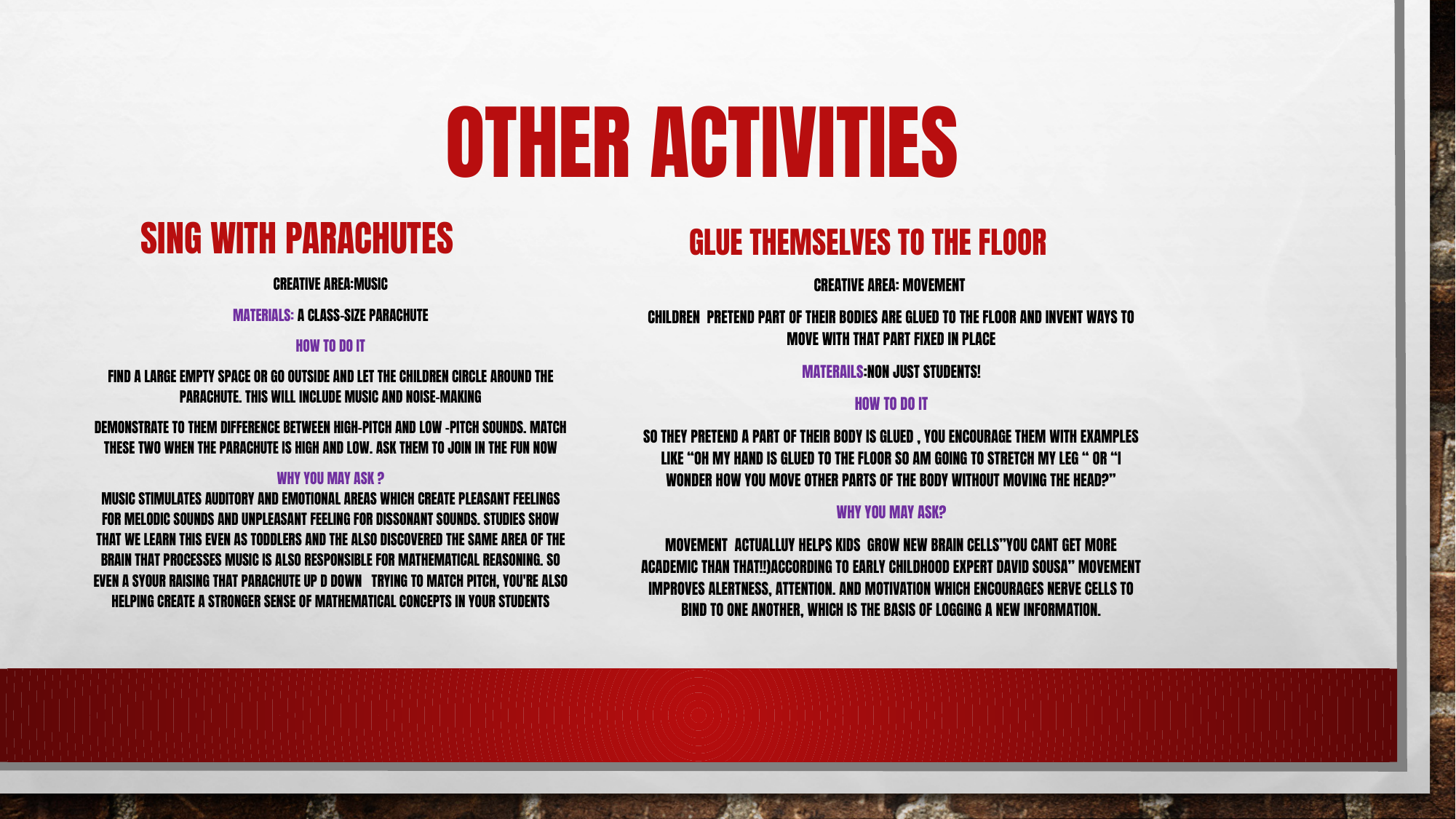

# OTHER ACTIVITIES
SING WITH PARACHUTES
GLUE THEMSELVES TO THE FLOOR
CREATIVE AREA:MUSIC
Materials: a class-size parachute
How to do it
Find a large empty space or go outside and let the children circle around the parachute. This will include music and noise-making
Demonstrate to them difference between high-pitch and low –pitch sounds. Match these two when the parachute is high and low. Ask them to join in the fun now
Why you may ask ?
Music stimulates auditory and emotional areas which create pleasant feelings for melodic sounds and unpleasant feeling for dissonant sounds. Studies show that we learn this even as toddlers and the also discovered the same area of the brain that processes music is also responsible for mathematical reasoning. So even a syour raising that parachute up d down   trying to match pitch, you're also helping create a stronger sense of mathematical concepts in your students
Creative area: Movement
Children  pretend part of their bodies are glued to the floor and invent ways to move with that part fixed in place
Materails:Non just students!
How to do it
So they pretend a part of their body is glued , you encourage them with examples like “Oh my hand is glued to the floor so am going to stretch my leg “ or “I wonder how you move other parts of the body without moving the head?”
Why you may ask?
MOVEMENT  ACTUALLUY HELPS KIDS  GROW NEW BRAIN CELLS”YOU CANT GET MORE Academic than that!!)According to early childhood expert David sousa” Movement improves alertness, attention. And motivation which encourages nerve cells to bind to one another, which is the basis of logging a new information.